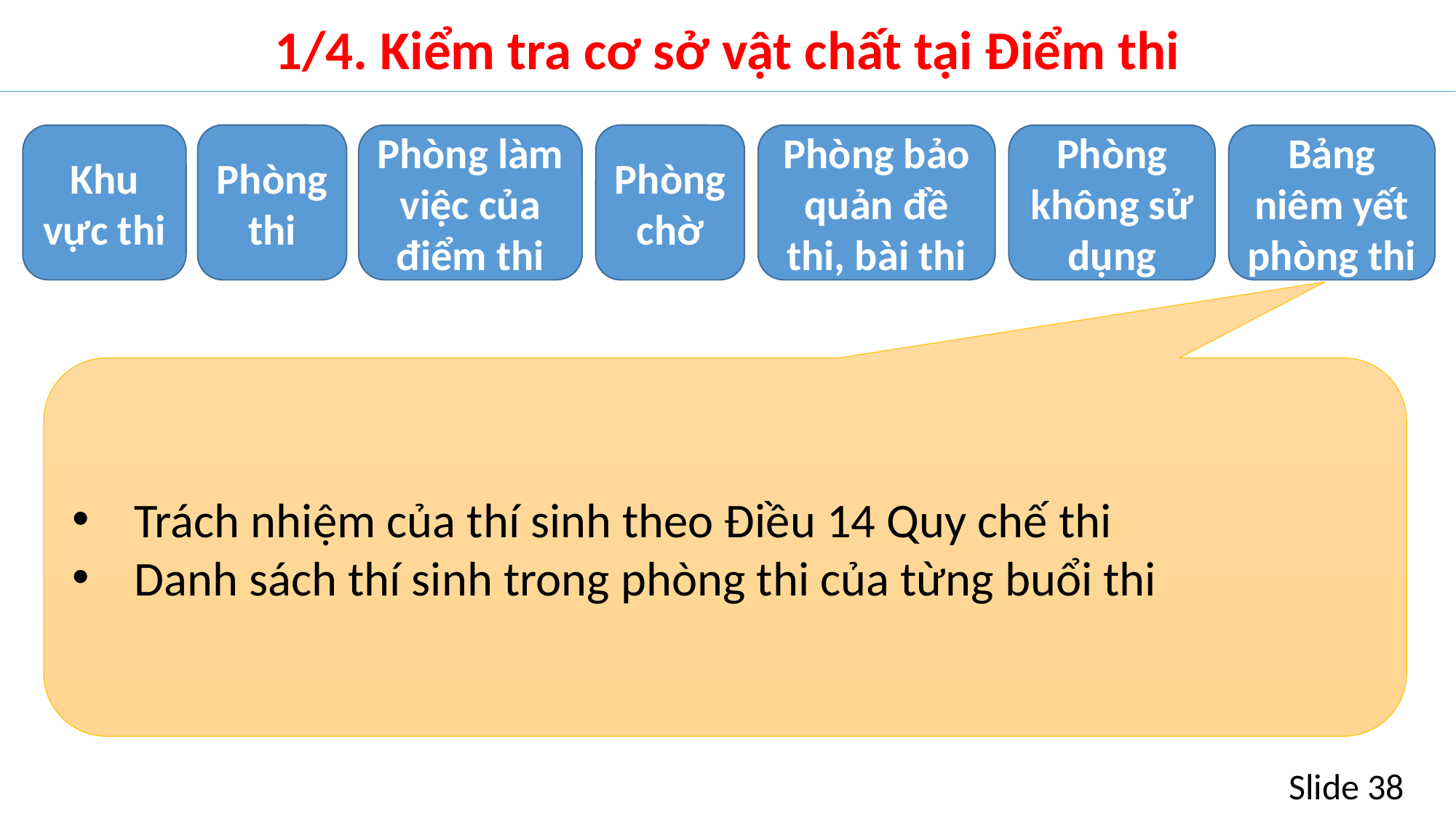

# 1/4. Kiểm tra cơ sở vật chất tại Điểm thi
Khu vực thi
Phòng thi
Phòng làm việc của điểm thi
Phòng chờ
Phòng bảo quản đề thi, bài thi
Phòng không sử dụng
Bảng niêm yết phòng thi
Trách nhiệm của thí sinh theo Điều 14 Quy chế thi
Danh sách thí sinh trong phòng thi của từng buổi thi